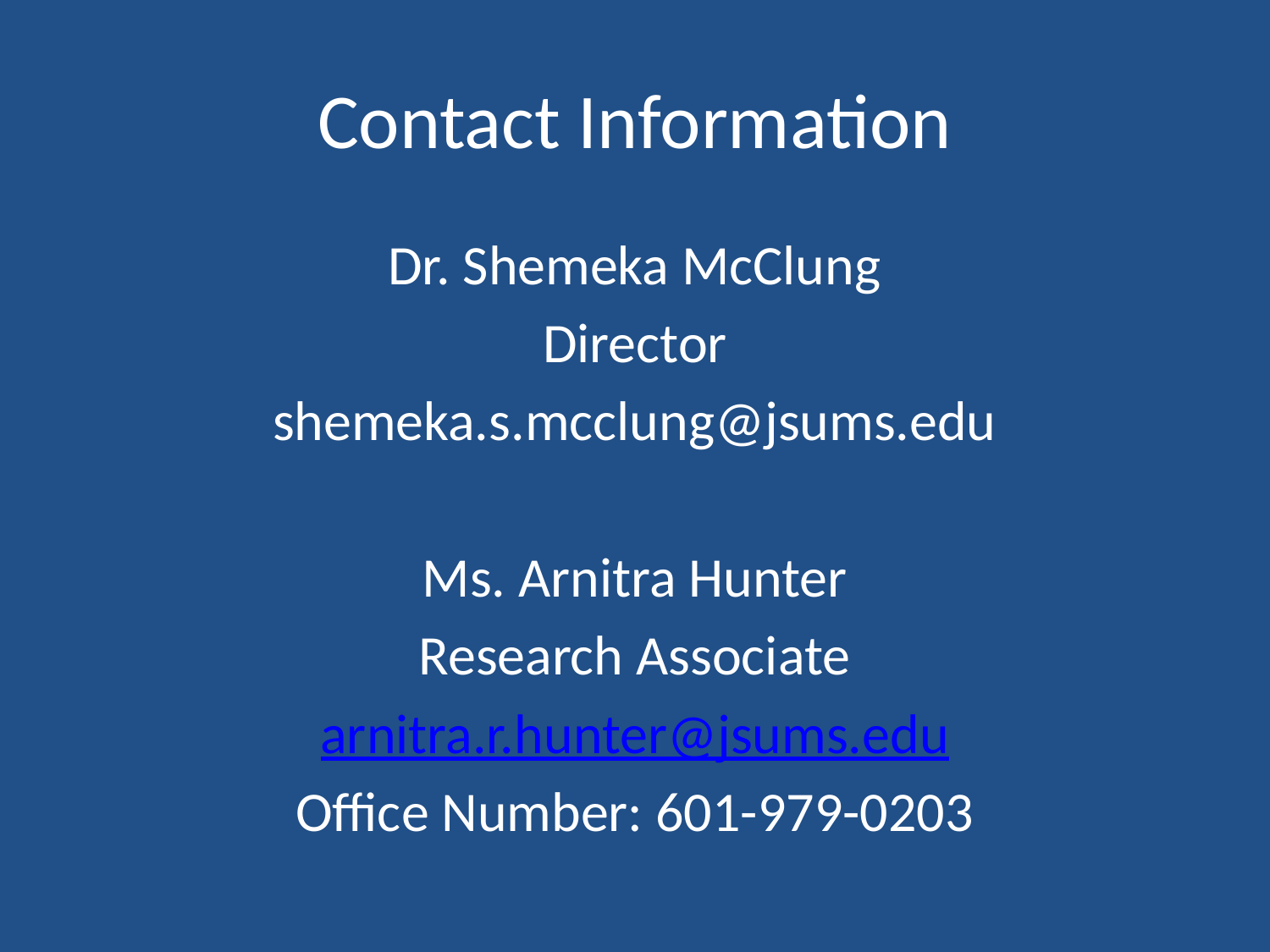

# Contact Information
Dr. Shemeka McClung
Director
shemeka.s.mcclung@jsums.edu

Ms. Arnitra Hunter
Research Associate
arnitra.r.hunter@jsums.edu
Office Number: 601-979-0203